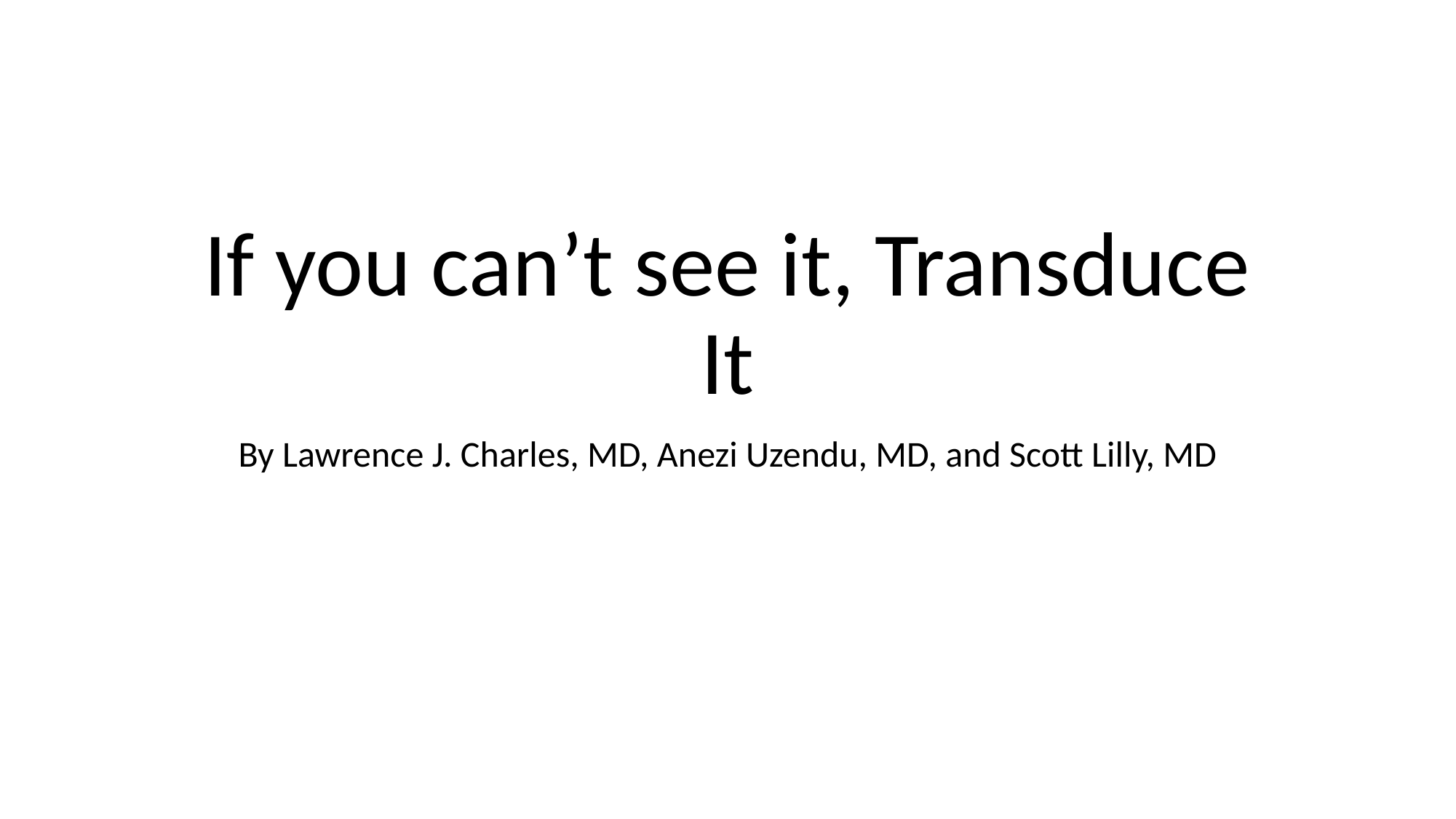

# If you can’t see it, Transduce It
By Lawrence J. Charles, MD, Anezi Uzendu, MD, and Scott Lilly, MD